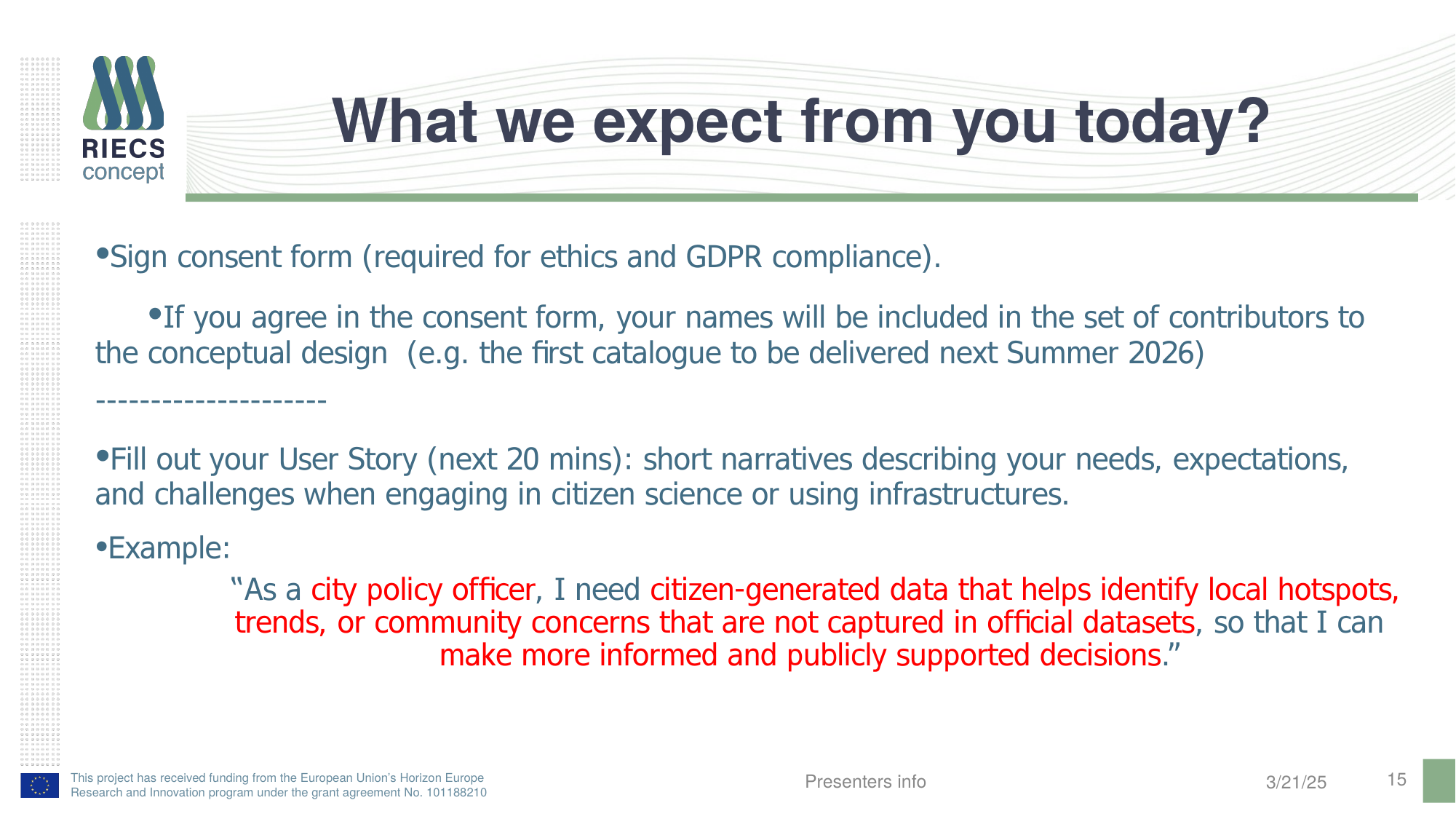

# What we expect from you today?
•Sign consent form (required for ethics and GDPR compliance).
•If you agree in the consent form, your names will be included in the set of contributors to the conceptual design  (e.g. the first catalogue to be delivered next Summer 2026)
---------------------
•Fill out your User Story (next 20 mins): short narratives describing your needs, expectations, and challenges when engaging in citizen science or using infrastructures.
•Example:
  “As a city policy officer, I need citizen-generated data that helps identify local hotspots, trends, or community concerns that are not captured in official datasets, so that I can make more informed and publicly supported decisions.”
Presenters info
15
3/21/25